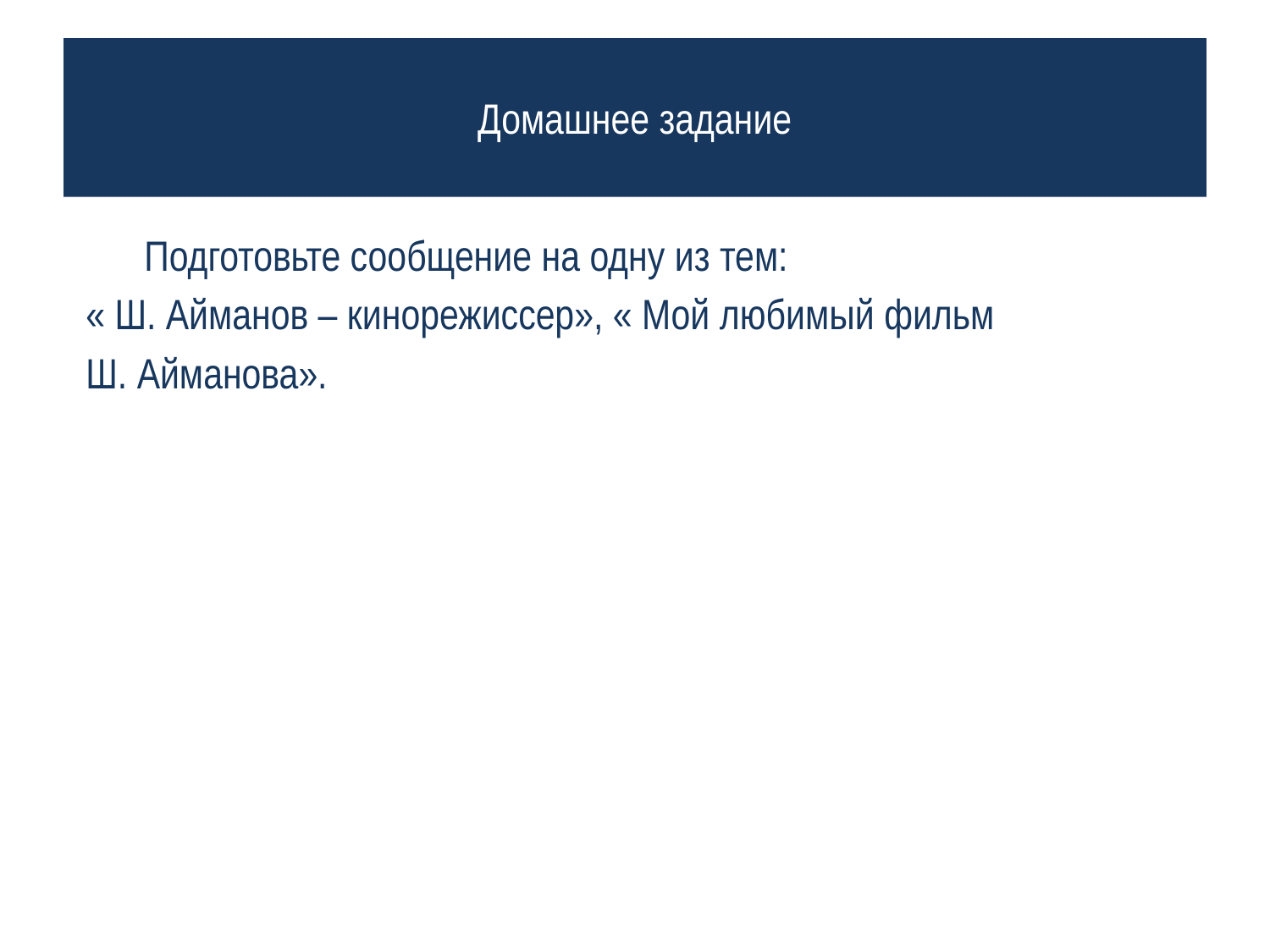

# Домашнее задание
       Подготовьте сообщение на одну из тем:
 « Ш. Айманов – кинорежиссер», « Мой любимый фильм
 Ш. Айманова».